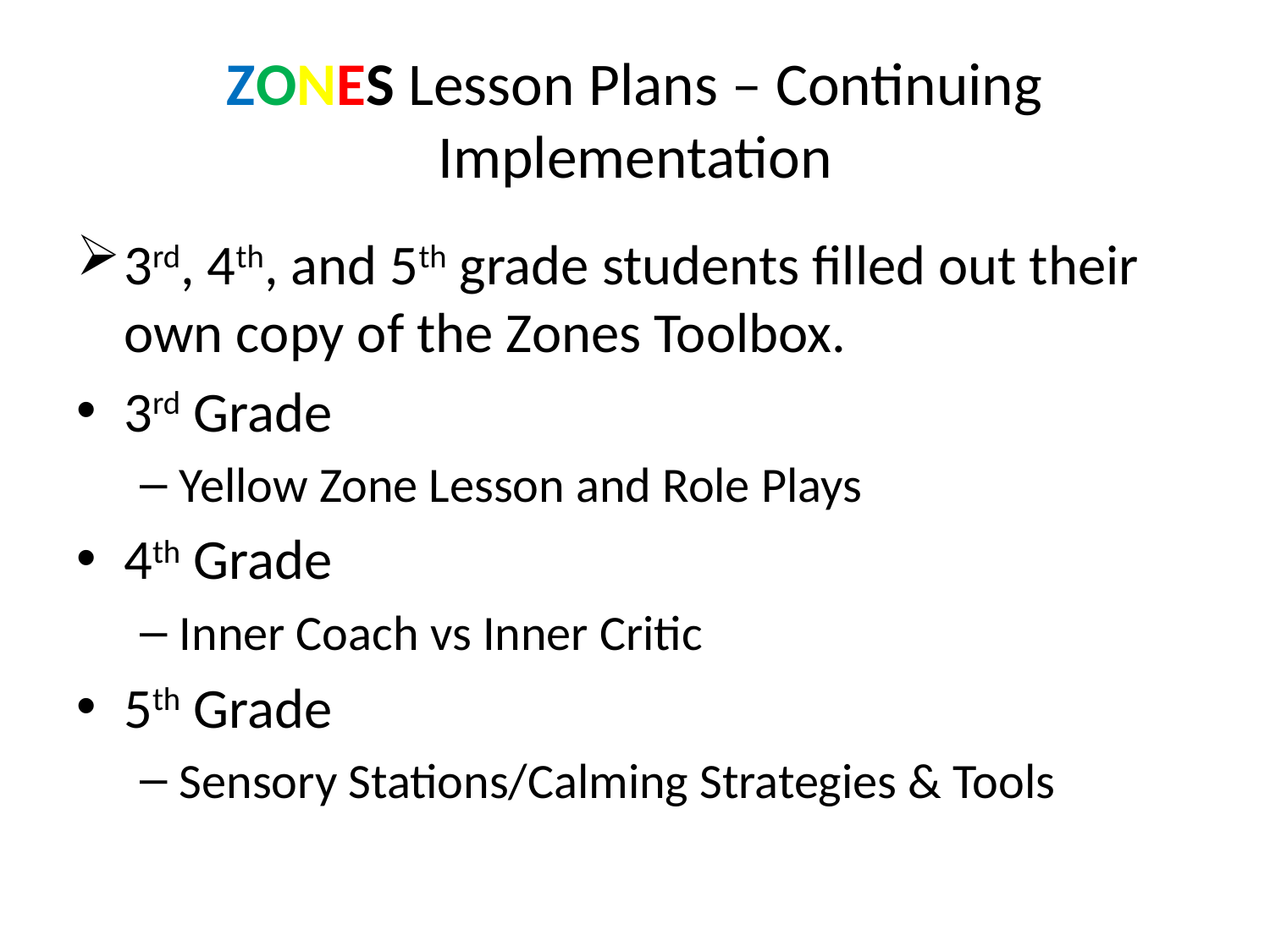

# ZONES Lesson Plans – Continuing Implementation
3rd, 4th, and 5th grade students filled out their own copy of the Zones Toolbox.
3rd Grade
Yellow Zone Lesson and Role Plays
4th Grade
Inner Coach vs Inner Critic
5th Grade
Sensory Stations/Calming Strategies & Tools